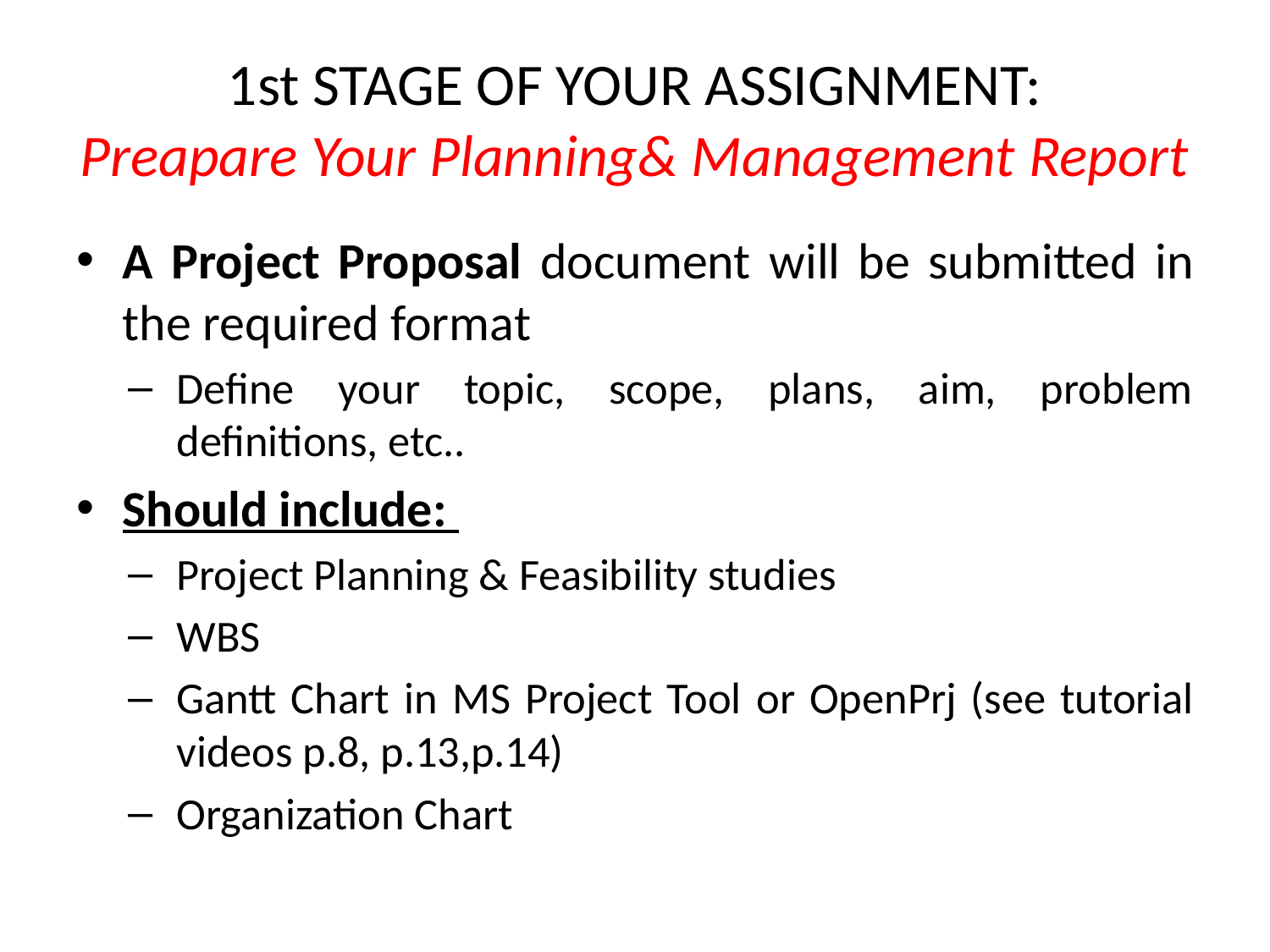

# 1st STAGE OF YOUR ASSIGNMENT: Preapare Your Planning& Management Report
A Project Proposal document will be submitted in the required format
Define your topic, scope, plans, aim, problem definitions, etc..
Should include:
Project Planning & Feasibility studies
WBS
Gantt Chart in MS Project Tool or OpenPrj (see tutorial videos p.8, p.13,p.14)
Organization Chart